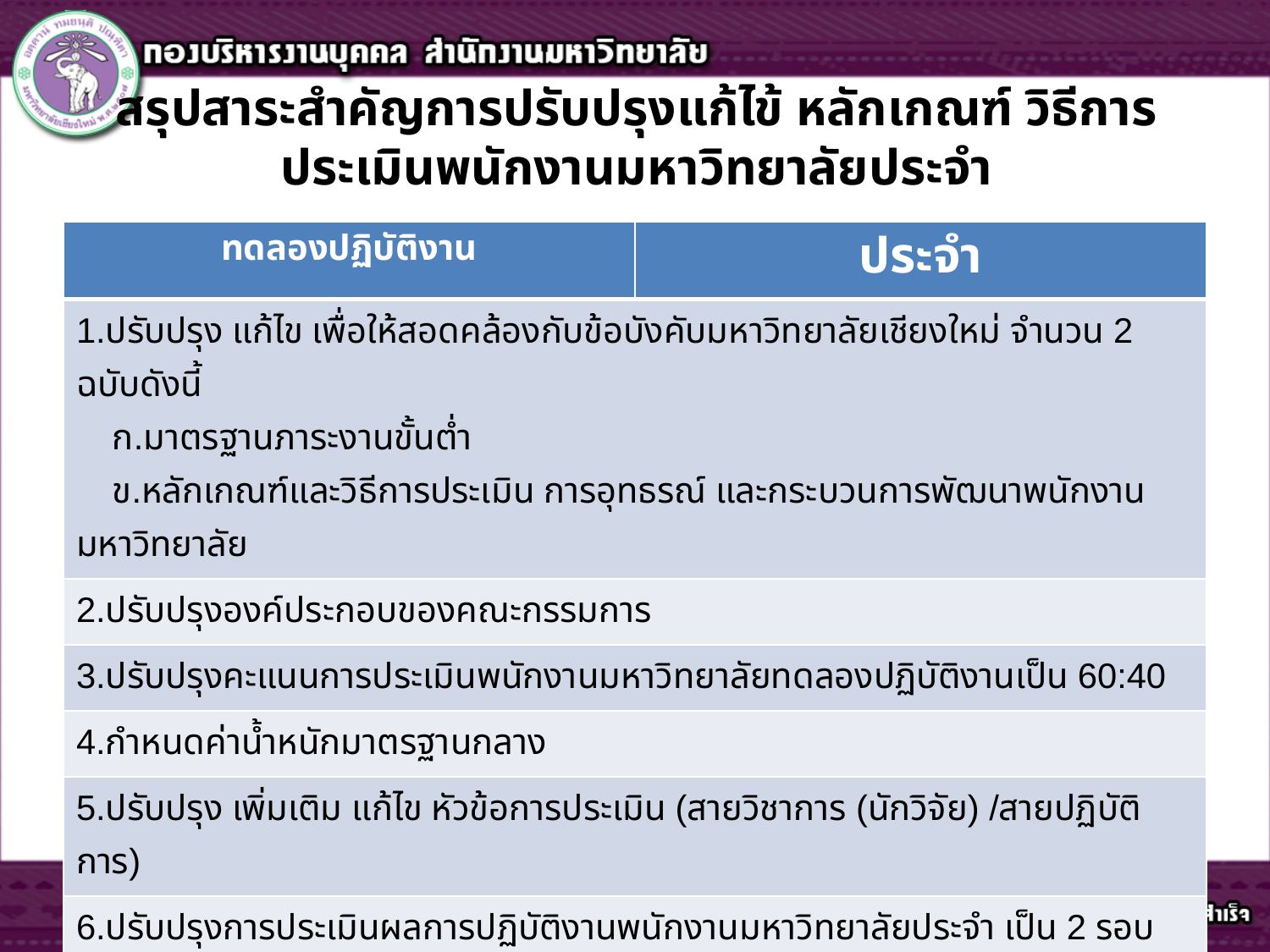

# สรุปสาระสำคัญการปรับปรุงแก้ไข้ หลักเกณฑ์ วิธีการประเมินพนักงานมหาวิทยาลัยประจำ
| ทดลองปฏิบัติงาน | ประจำ |
| --- | --- |
| 1.ปรับปรุง แก้ไข เพื่อให้สอดคล้องกับข้อบังคับมหาวิทยาลัยเชียงใหม่ จำนวน 2 ฉบับดังนี้ ก.มาตรฐานภาระงานขั้นต่ำ ข.หลักเกณฑ์และวิธีการประเมิน การอุทธรณ์ และกระบวนการพัฒนาพนักงานมหาวิทยาลัย |  |
| 2.ปรับปรุงองค์ประกอบของคณะกรรมการ |  |
| 3.ปรับปรุงคะแนนการประเมินพนักงานมหาวิทยาลัยทดลองปฏิบัติงานเป็น 60:40 |  |
| 4.กำหนดค่าน้ำหนักมาตรฐานกลาง |  |
| 5.ปรับปรุง เพิ่มเติม แก้ไข หัวข้อการประเมิน (สายวิชาการ (นักวิจัย) /สายปฏิบัติการ) |  |
| 6.ปรับปรุงการประเมินผลการปฏิบัติงานพนักงานมหาวิทยาลัยประจำ เป็น 2 รอบ |  |
| 7.ปรับปรุงการประเมินด้านพฤติกรรม/คุณลักษณะส่วนบุคคล เป็นประเมินแบบสมรรถนะ |  |